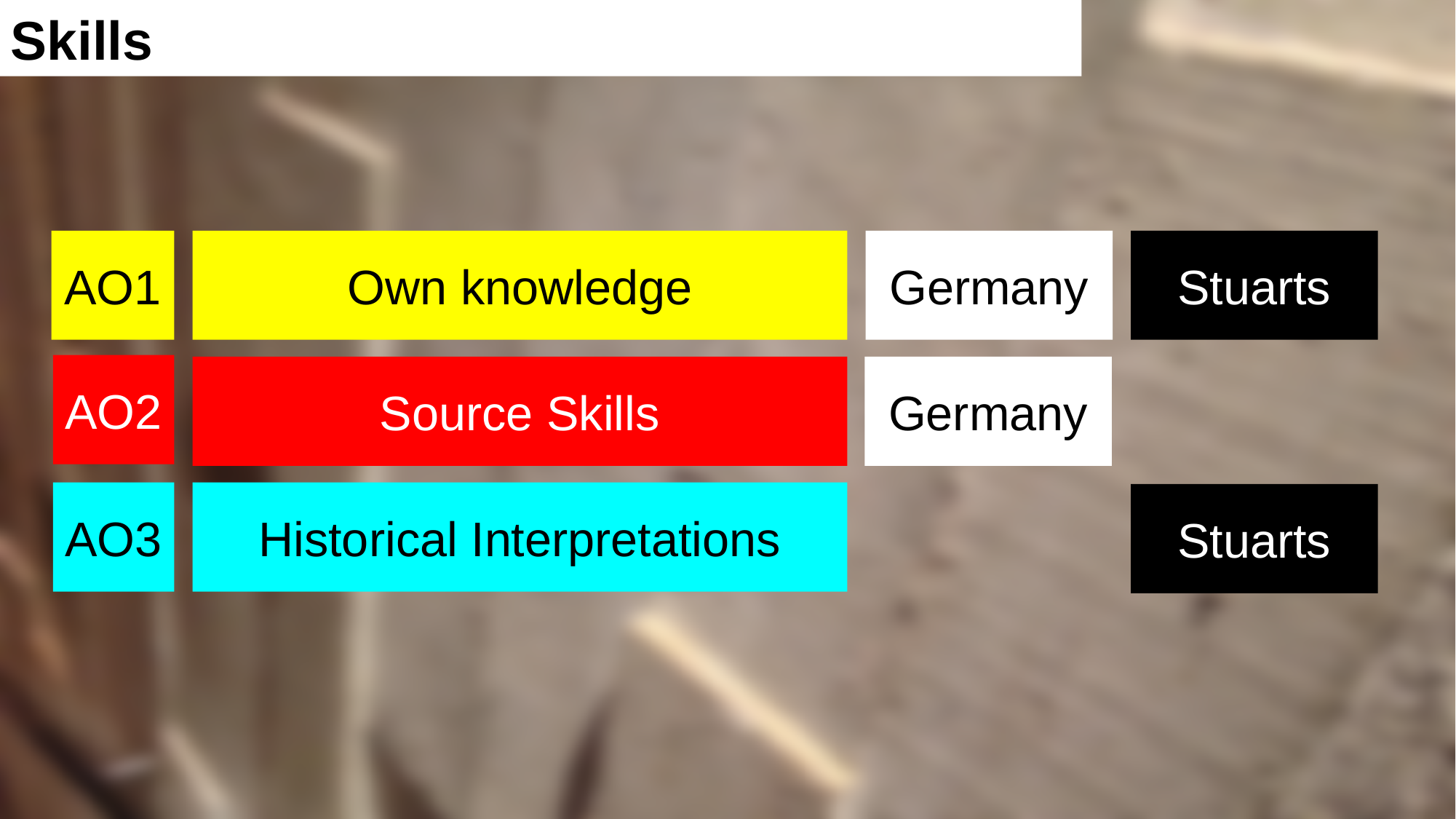

Skills
AO1
Own knowledge
Germany
Stuarts
AO2
Source Skills
Germany
AO3
Historical Interpretations
Stuarts